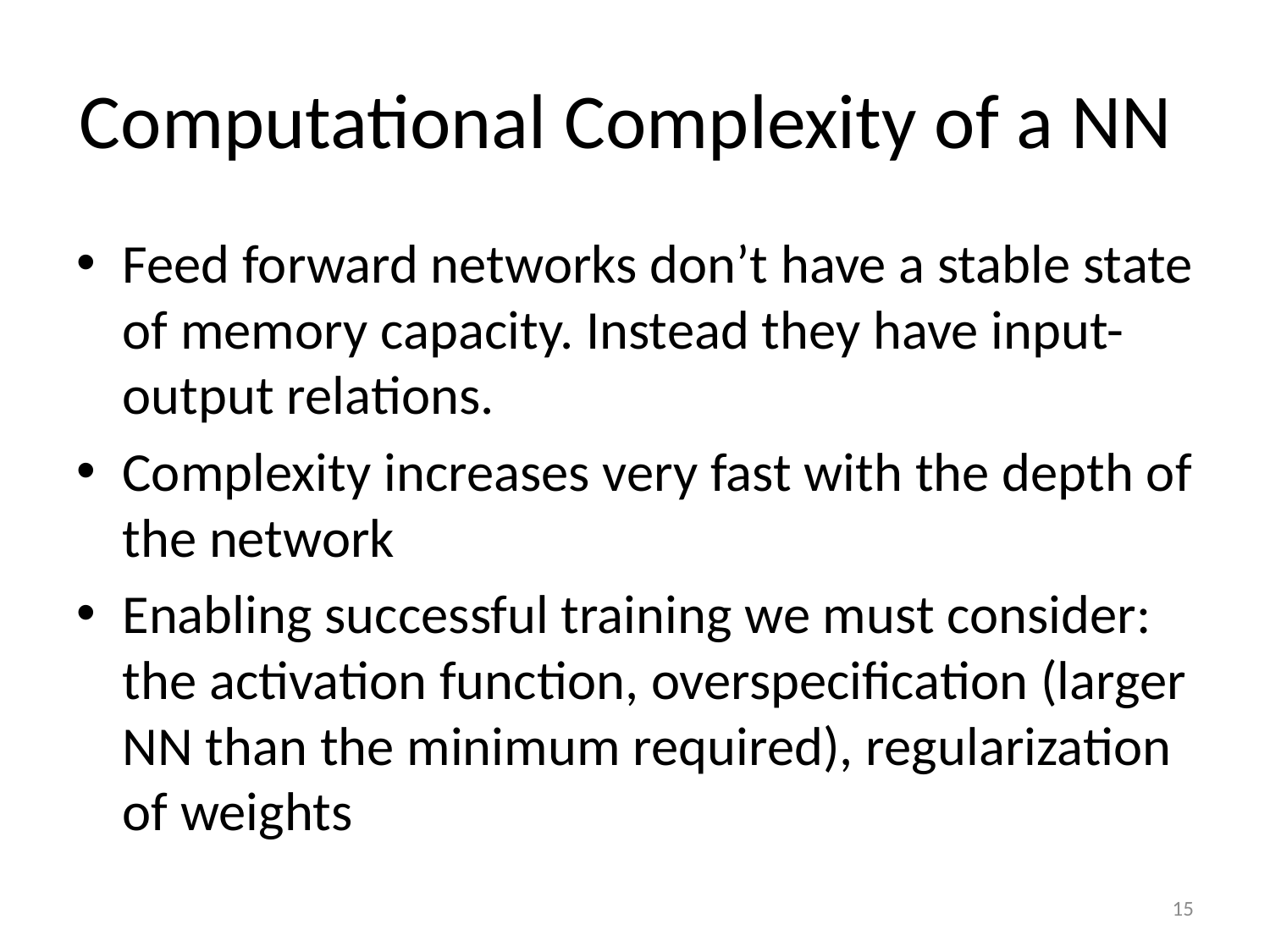

# Computational Complexity of a NN
Feed forward networks don’t have a stable state of memory capacity. Instead they have input-output relations.
Complexity increases very fast with the depth of the network
Enabling successful training we must consider: the activation function, overspecification (larger NN than the minimum required), regularization of weights
15